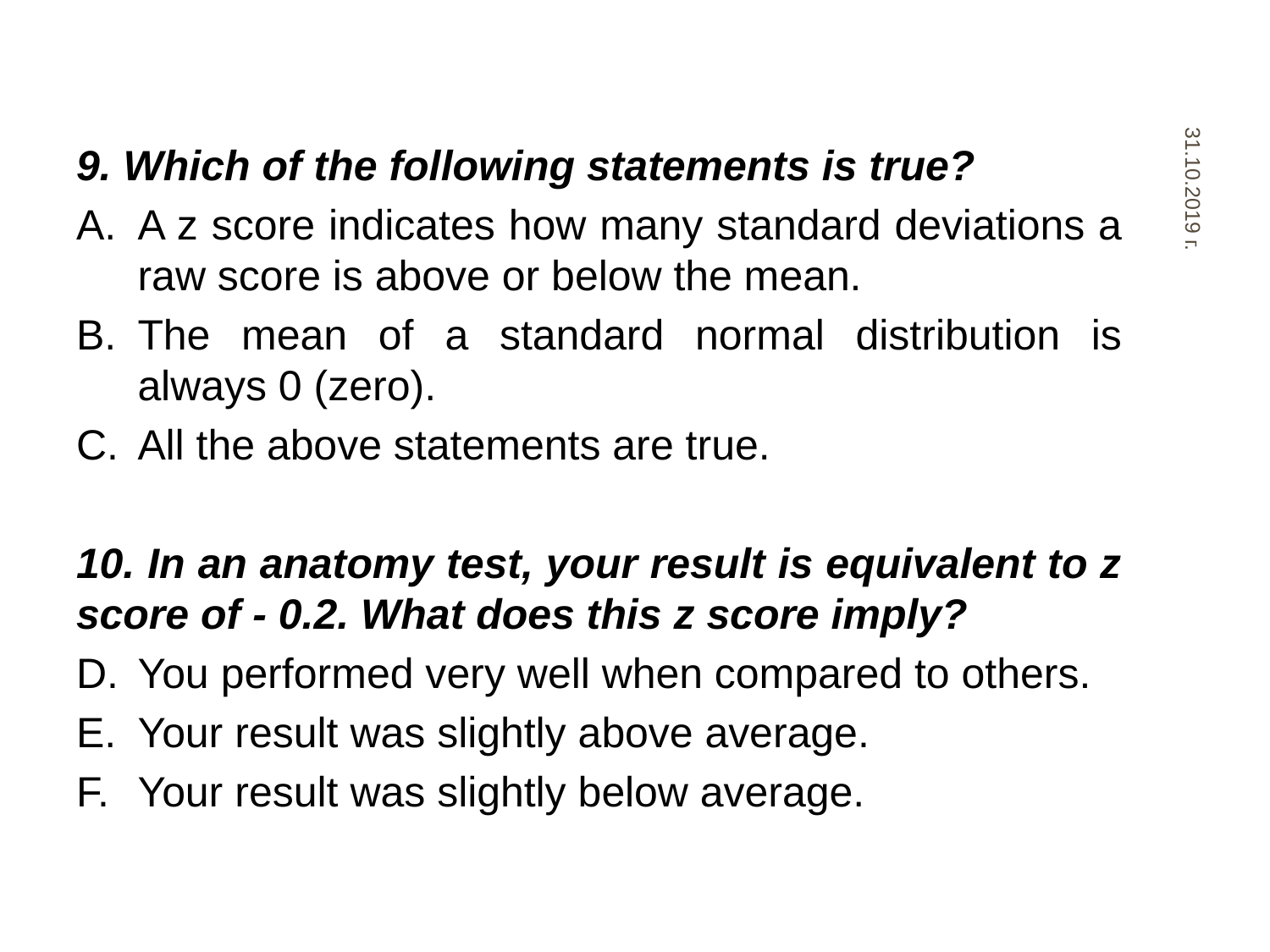

31.10.2019 г.
9. Which of the following statements is true?
A z score indicates how many standard deviations a raw score is above or below the mean.
The mean of a standard normal distribution is always 0 (zero).
All the above statements are true.

10. In an anatomy test, your result is equivalent to z score of - 0.2. What does this z score imply?
You performed very well when compared to others.
Your result was slightly above average.
Your result was slightly below average.
68